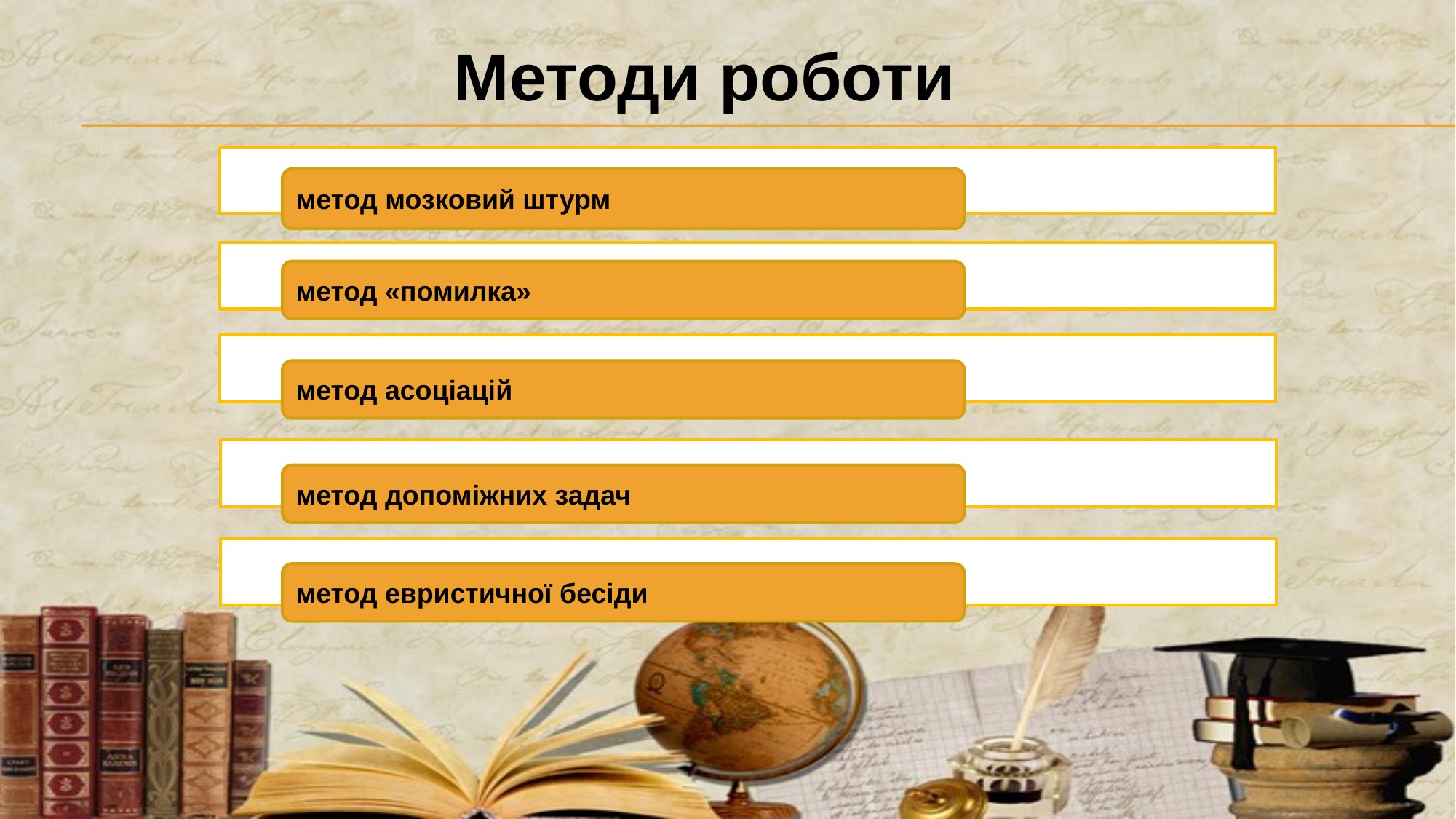

Методи роботи

метод мозковий штурм

метод «помилка»

метод асоціацій

метод допоміжних задач

метод евристичної бесіди